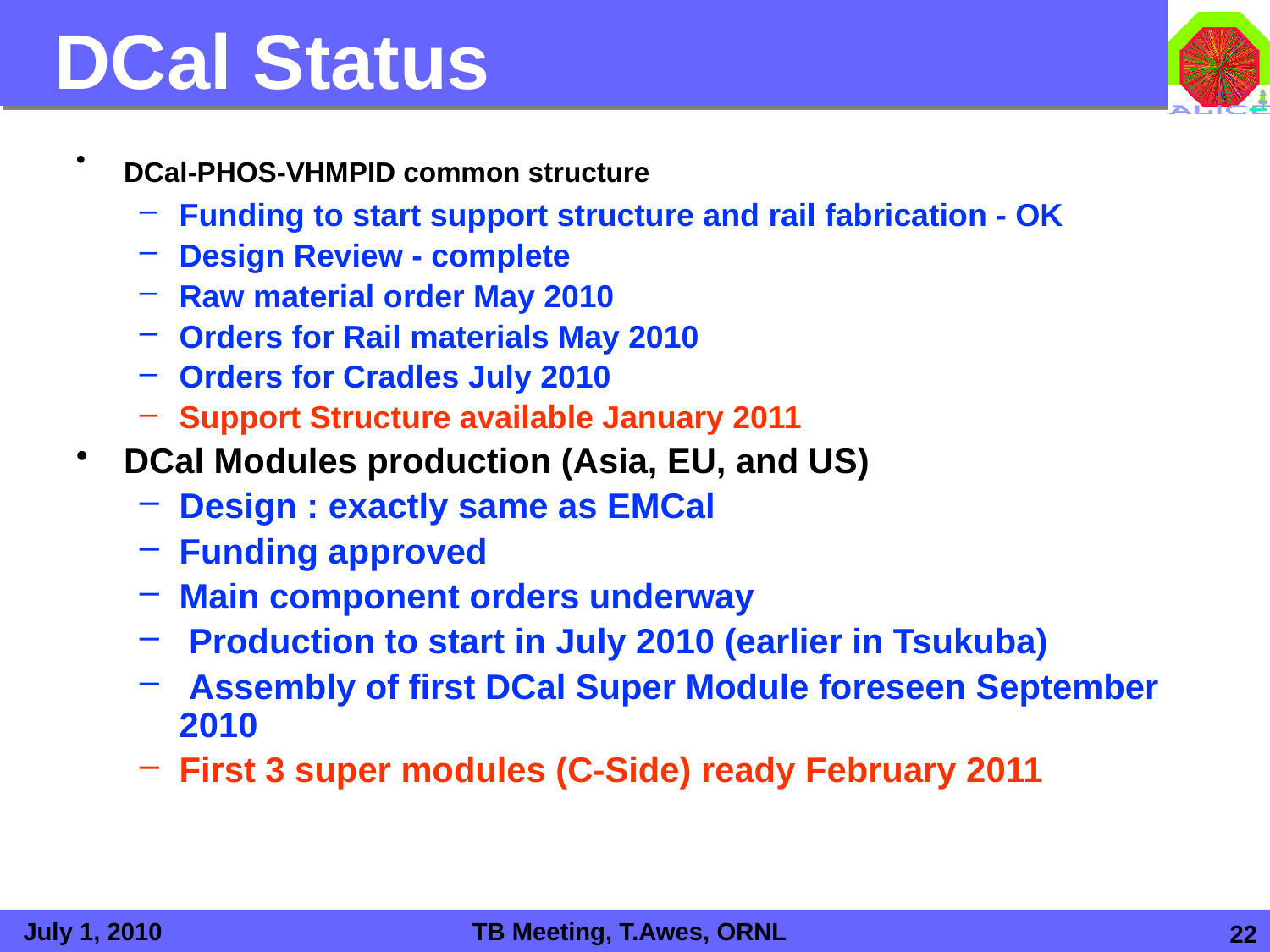

DCal Status
DCal-PHOS-VHMPID common structure
Funding to start support structure and rail fabrication - OK
Design Review - complete
Raw material order May 2010
Orders for Rail materials May 2010
Orders for Cradles July 2010
Support Structure available January 2011
DCal Modules production (Asia, EU, and US)
Design : exactly same as EMCal
Funding approved
Main component orders underway
 Production to start in July 2010 (earlier in Tsukuba)
 Assembly of first DCal Super Module foreseen September 2010
First 3 super modules (C-Side) ready February 2011
July 1, 2010
TB Meeting, T.Awes, ORNL
22